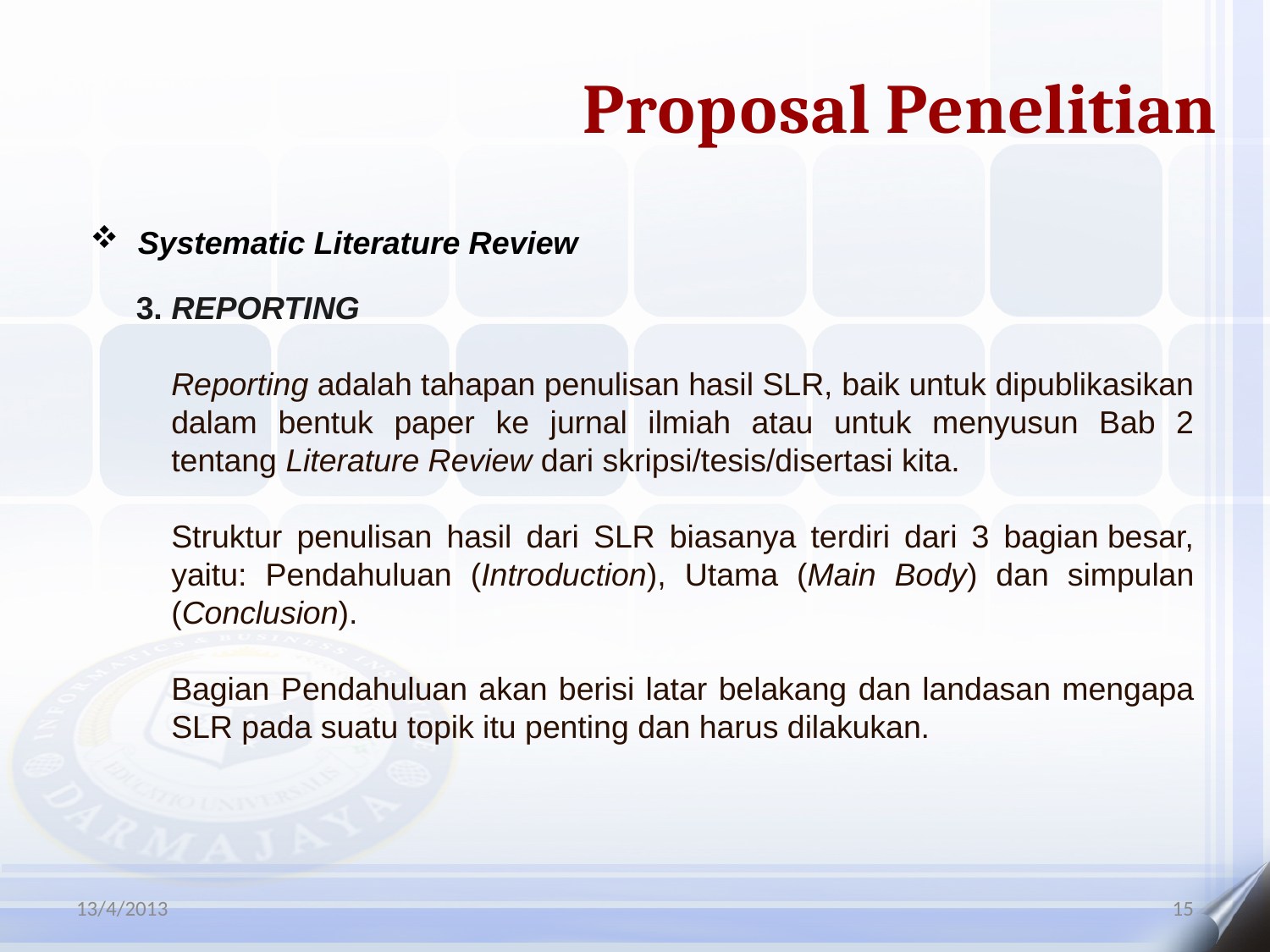

Proposal Penelitian
Systematic Literature Review
3. REPORTING

Reporting adalah tahapan penulisan hasil SLR, baik untuk dipublikasikan dalam bentuk paper ke jurnal ilmiah atau untuk menyusun Bab 2 tentang Literature Review dari skripsi/tesis/disertasi kita.

Struktur penulisan hasil dari SLR biasanya terdiri dari 3 bagian besar, yaitu: Pendahuluan (Introduction), Utama (Main Body) dan simpulan (Conclusion).

Bagian Pendahuluan akan berisi latar belakang dan landasan mengapa SLR pada suatu topik itu penting dan harus dilakukan.
13/4/2013
15